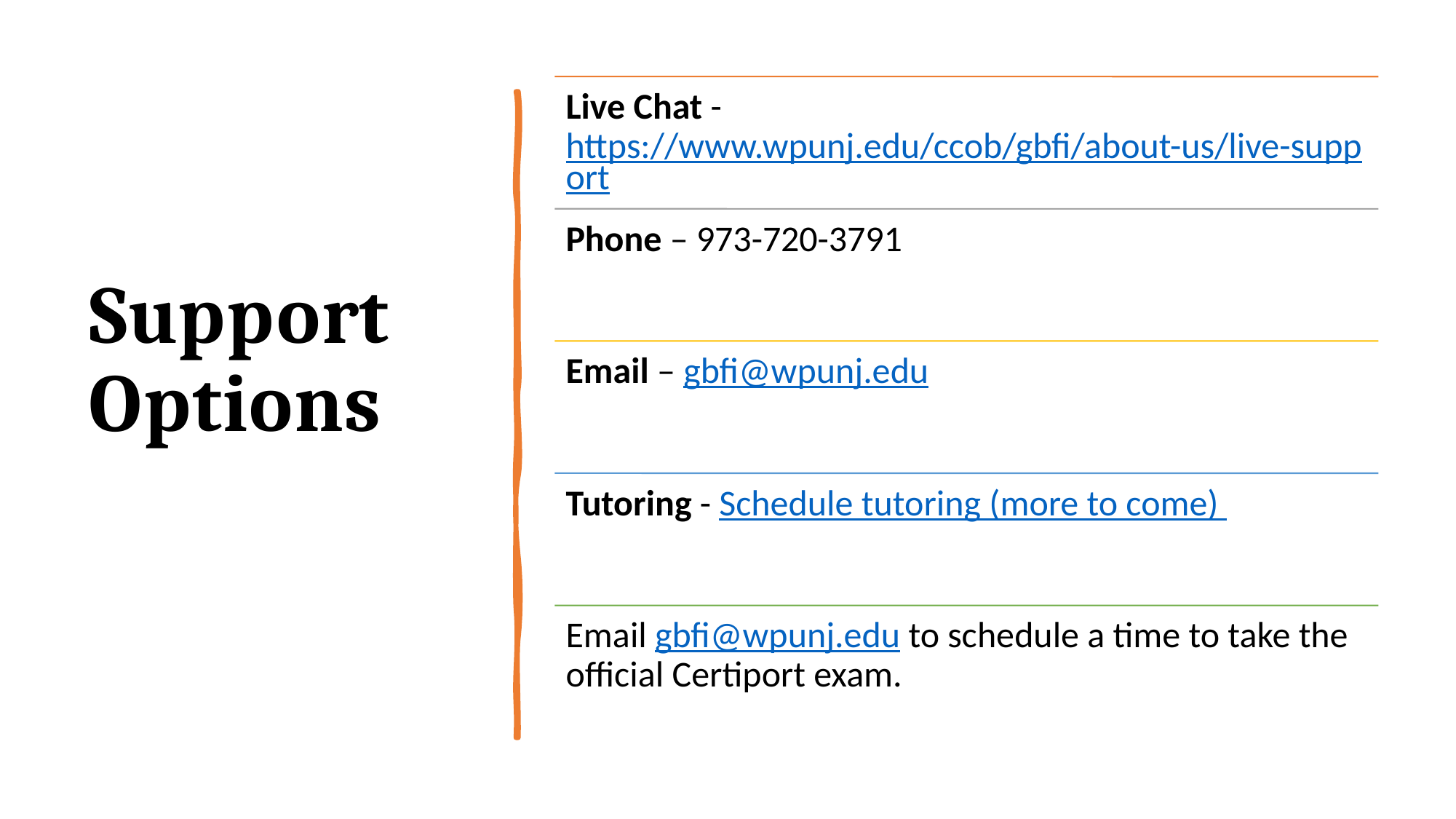

Live Chat - https://www.wpunj.edu/ccob/gbfi/about-us/live-support
Phone – 973-720-3791
Email – gbfi@wpunj.edu
Tutoring - Schedule tutoring (more to come)
Email gbfi@wpunj.edu to schedule a time to take the official Certiport exam.
# Support Options